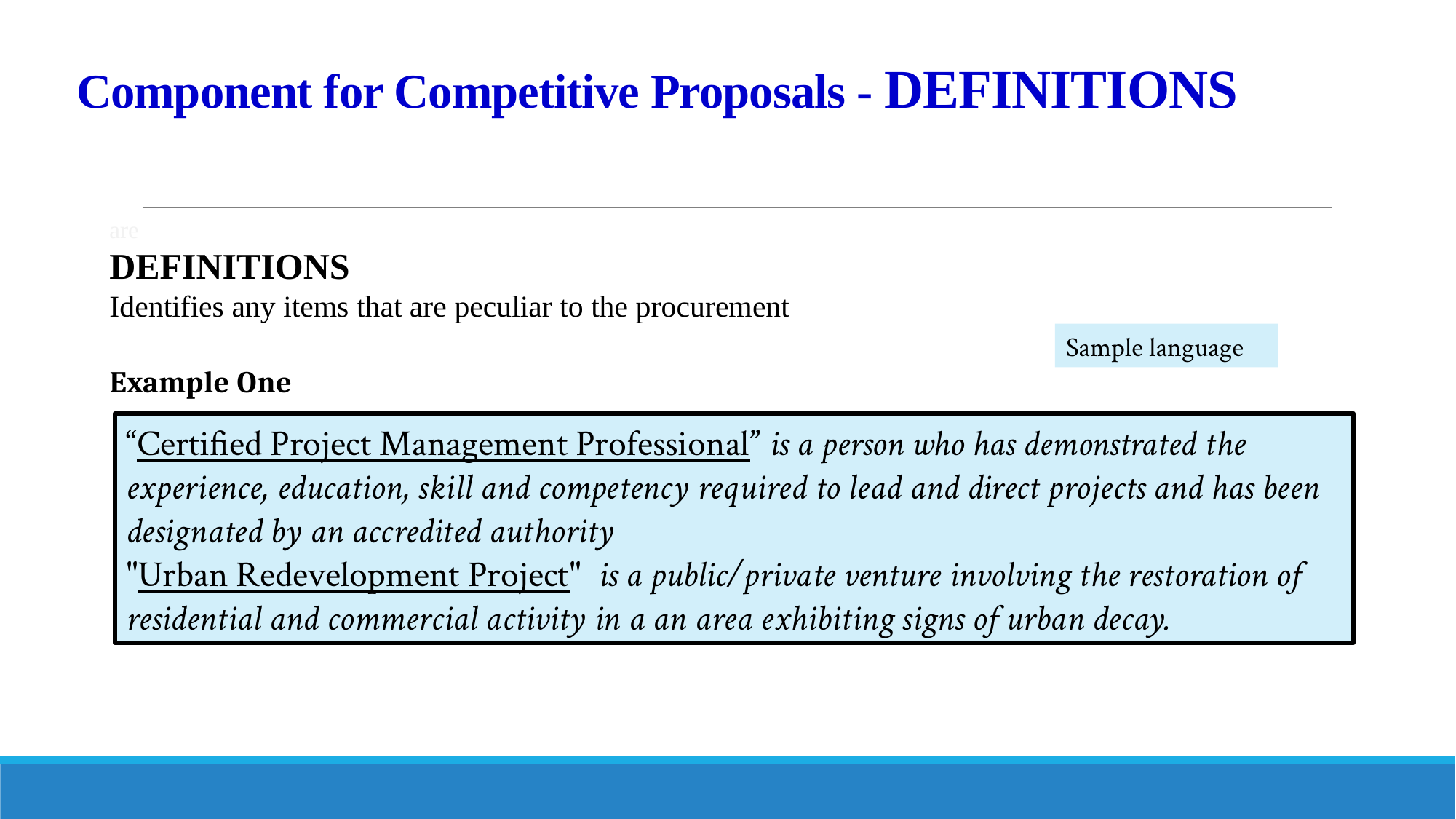

# Component for Competitive Proposals - DEFINITIONS
are
DEFINITIONS
Identifies any items that are peculiar to the procurement
Sample language
Example One
“Certified Project Management Professional” is a person who has demonstrated the experience, education, skill and competency required to lead and direct projects and has been designated by an accredited authority
"Urban Redevelopment Project"  is a public/private venture involving the restoration of residential and commercial activity in a an area exhibiting signs of urban decay.